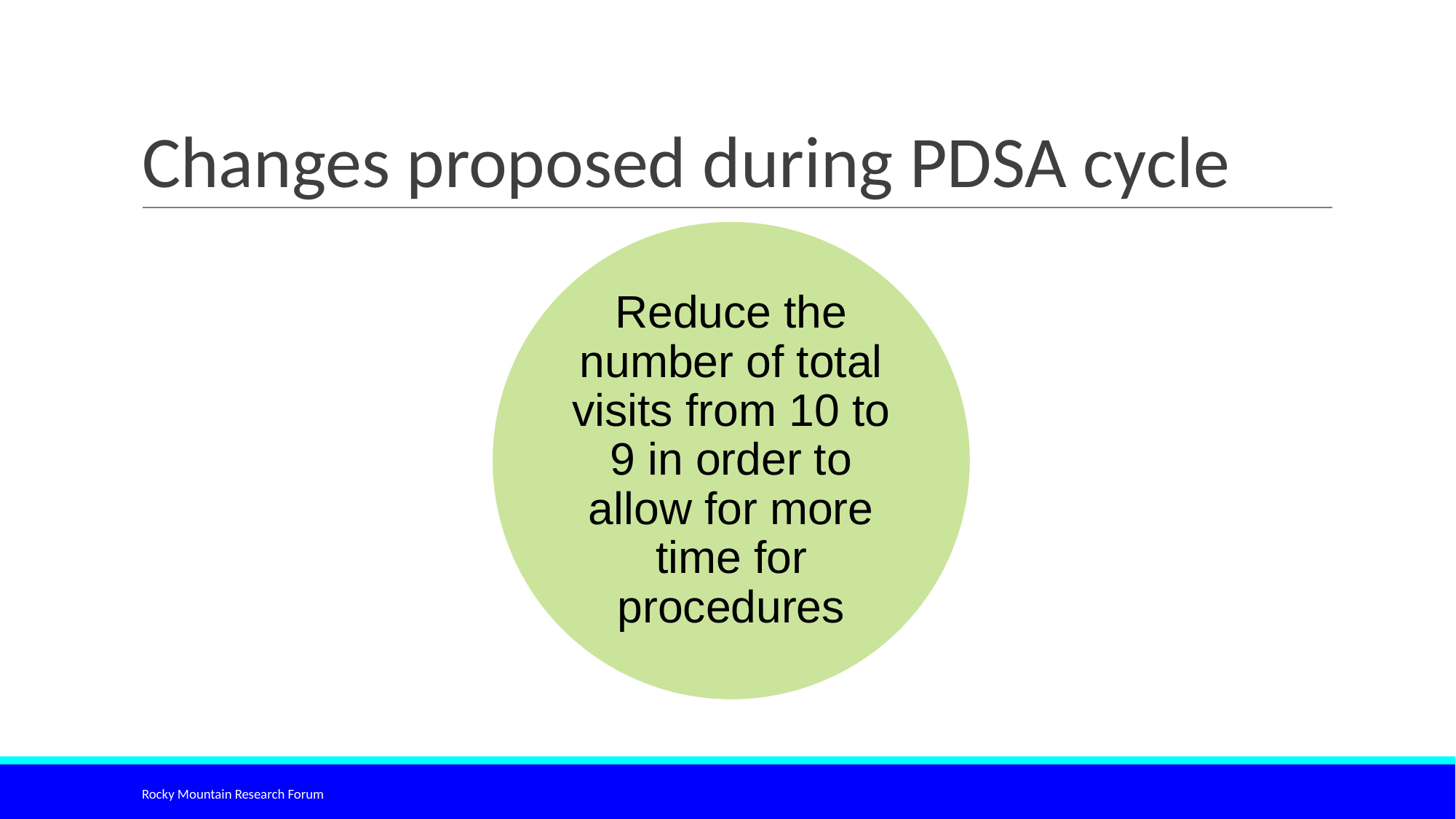

# Changes proposed during PDSA cycle
Reduce the number of total visits from 10 to 9 in order to allow for more time for procedures
Rocky Mountain Research Forum